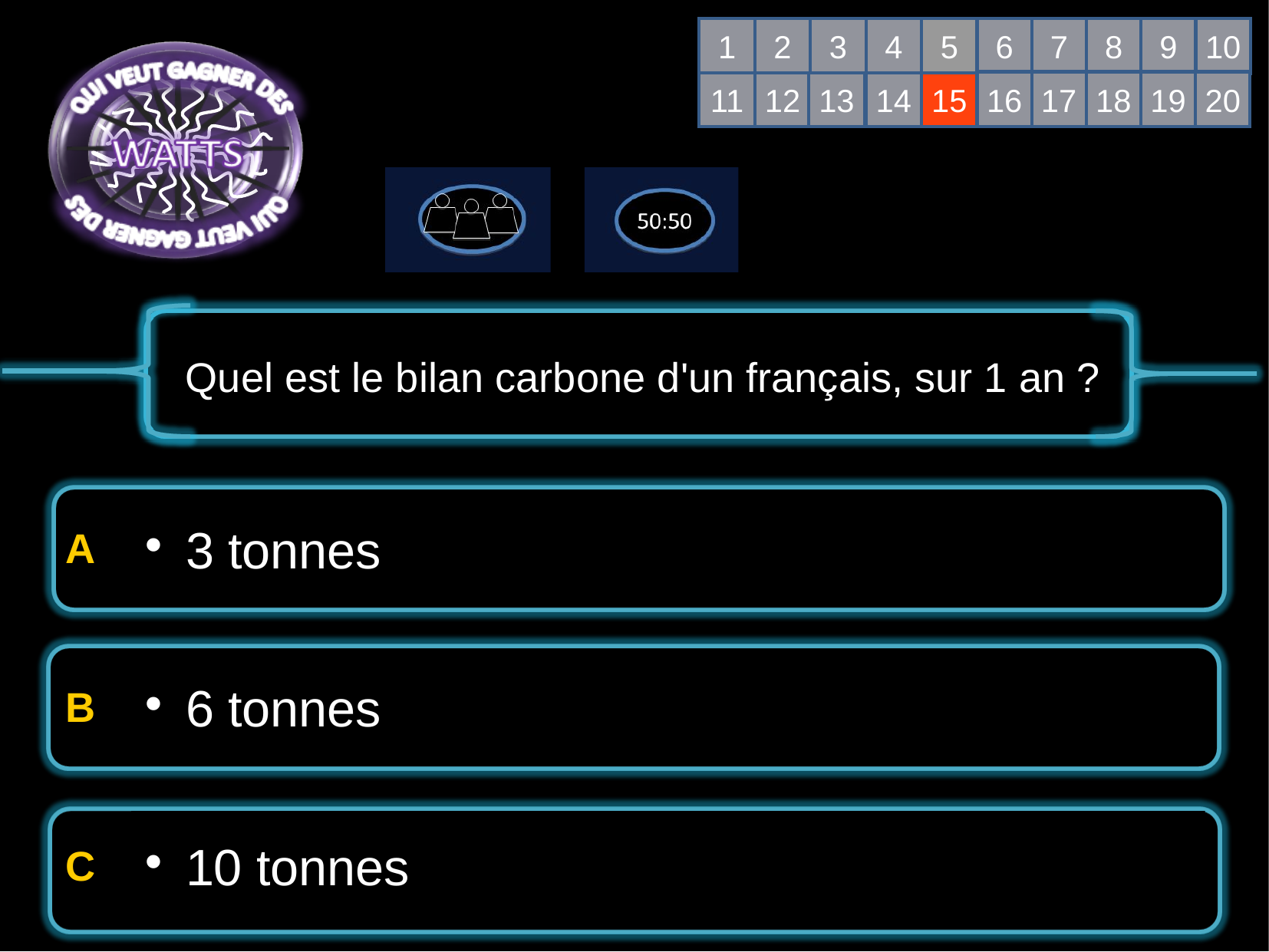

1
2
3
4
5
6
7
8
9
10
16
17
18
19
20
11
12
13
14
15
Quel est le bilan carbone d'un français, sur 1 an ?
3 tonnes
6 tonnes
10 tonnes